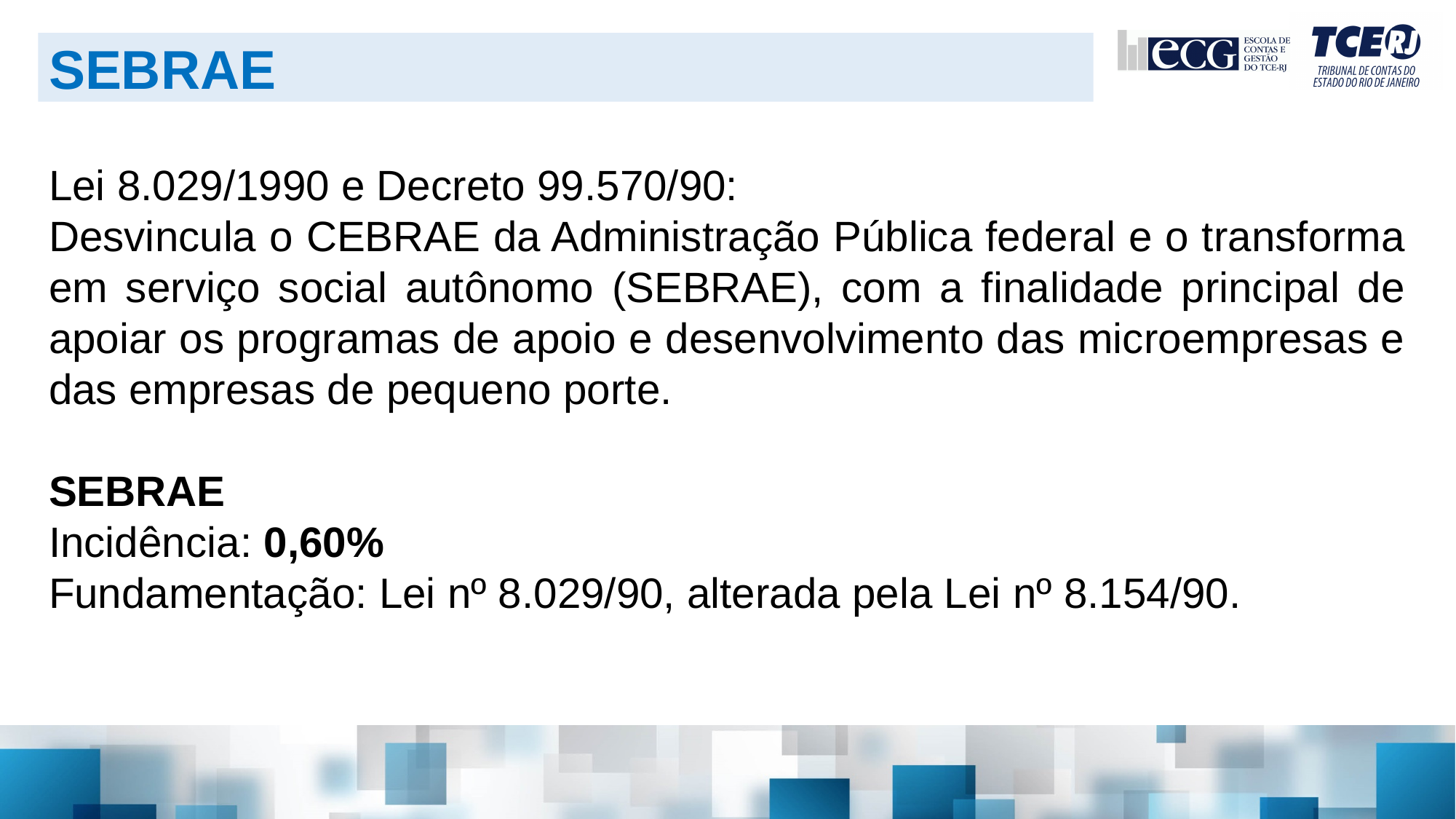

SEBRAE
Lei 8.029/1990 e Decreto 99.570/90:
Desvincula o CEBRAE da Administração Pública federal e o transforma em serviço social autônomo (SEBRAE), com a finalidade principal de apoiar os programas de apoio e desenvolvimento das microempresas e das empresas de pequeno porte.

SEBRAE
Incidência: 0,60%
Fundamentação: Lei nº 8.029/90, alterada pela Lei nº 8.154/90.